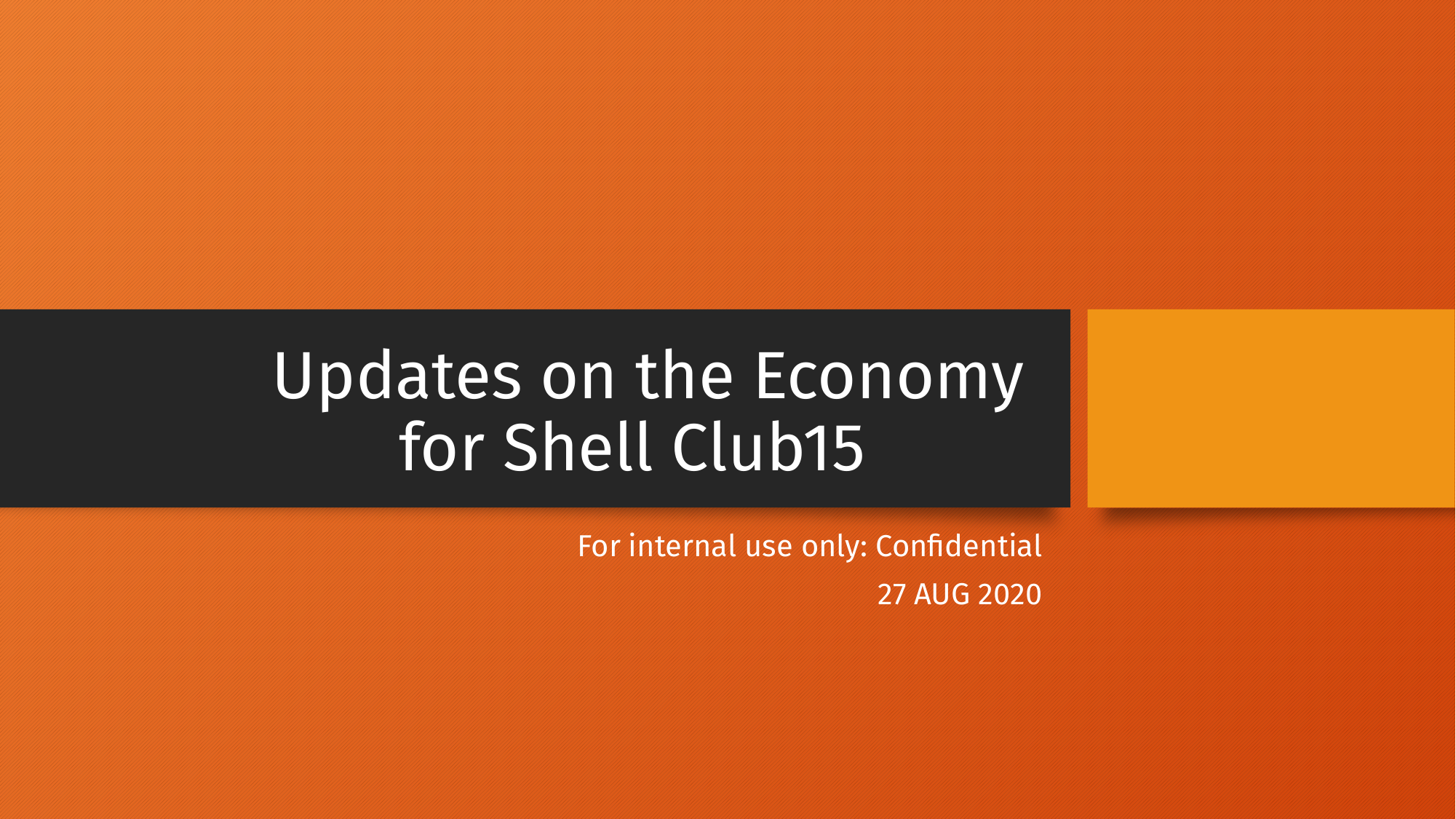

# Updates on the Economy for Shell Club15
For internal use only: Confidential
27 AUG 2020